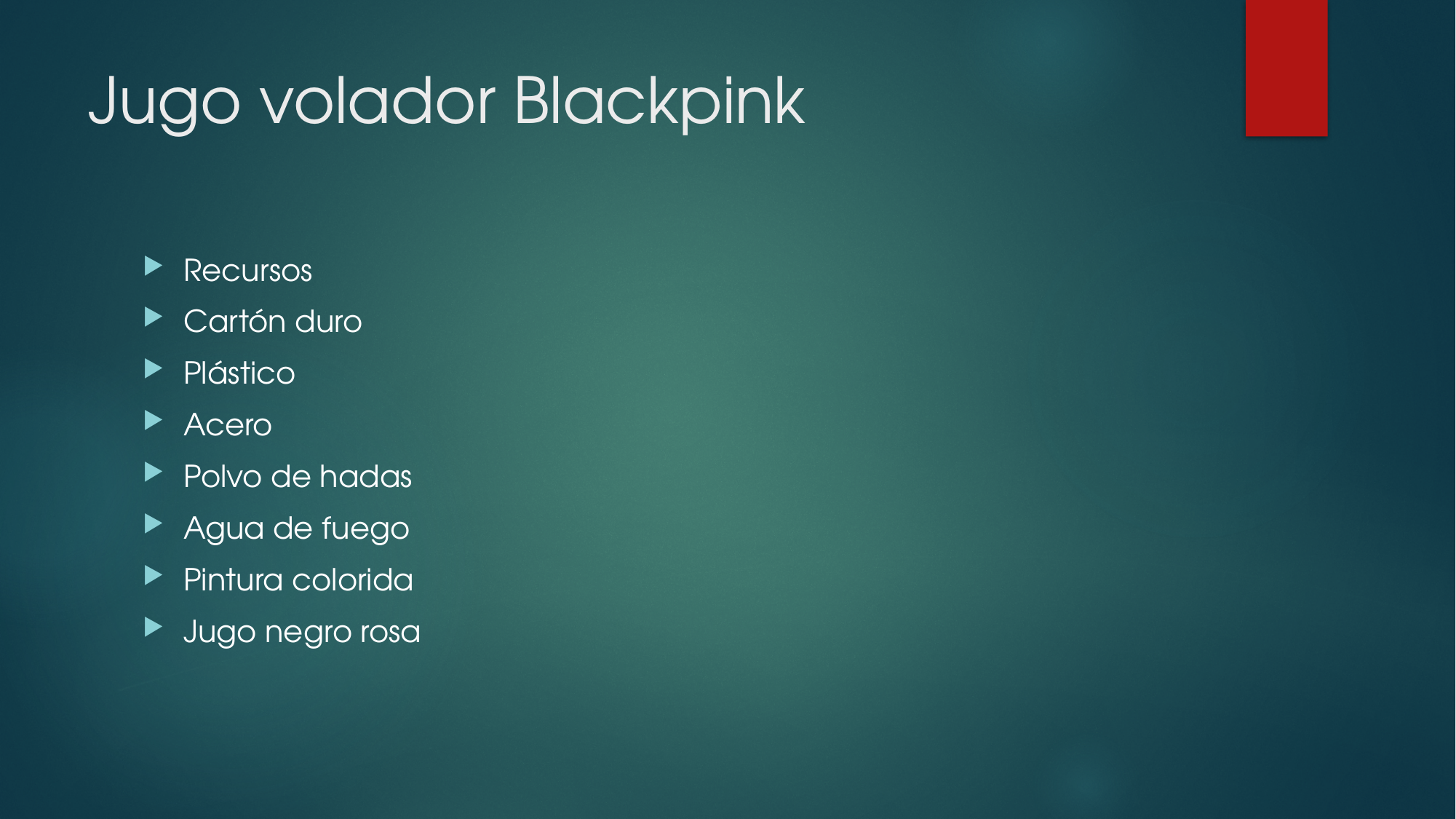

# Jugo volador Blackpink
Recursos
Cartón duro
Plástico
Acero
Polvo de hadas
Agua de fuego
Pintura colorida
Jugo negro rosa